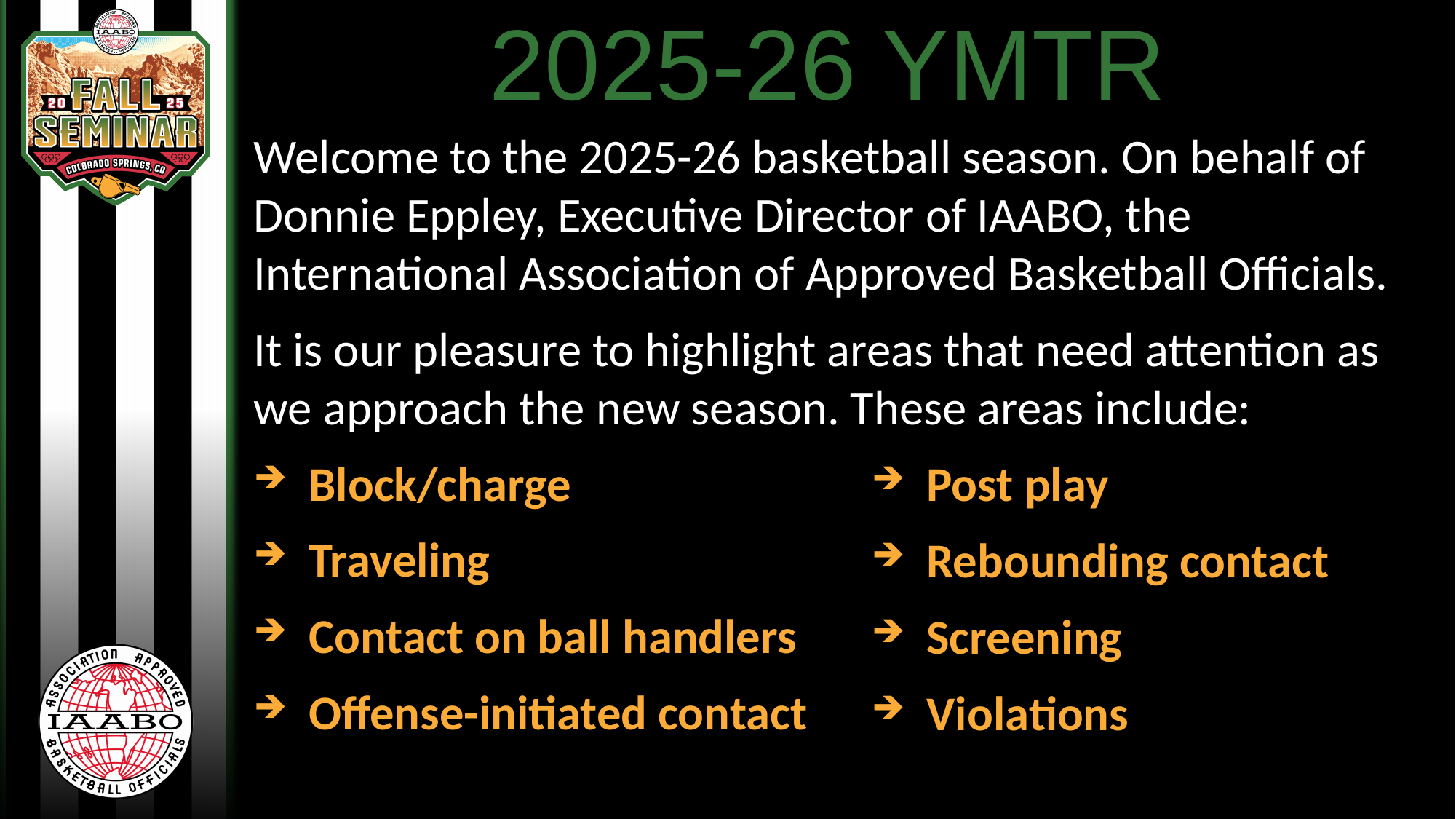

2025-26 YMTR
Welcome to the 2025-26 basketball season. On behalf of Donnie Eppley, Executive Director of IAABO, the International Association of Approved Basketball Officials.
It is our pleasure to highlight areas that need attention as we approach the new season. These areas include:
Block/charge
Traveling
Contact on ball handlers
Offense-initiated contact
Post play
Rebounding contact
Screening
Violations